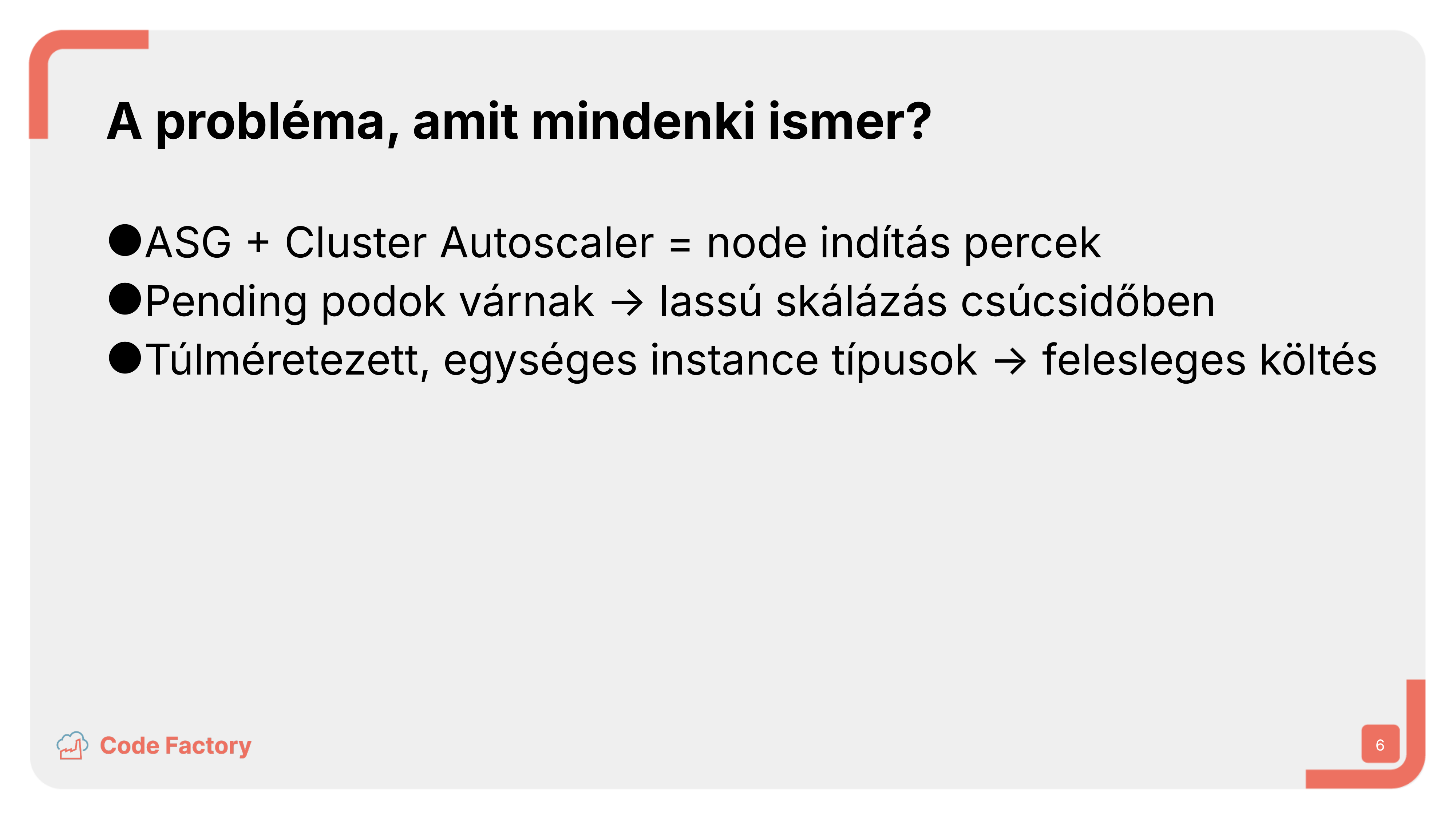

# A probléma, amit mindenki ismer?
ASG + Cluster Autoscaler = node indítás percek
Pending podok várnak → lassú skálázás csúcsidőben
Túlméretezett, egységes instance típusok → felesleges költés
6